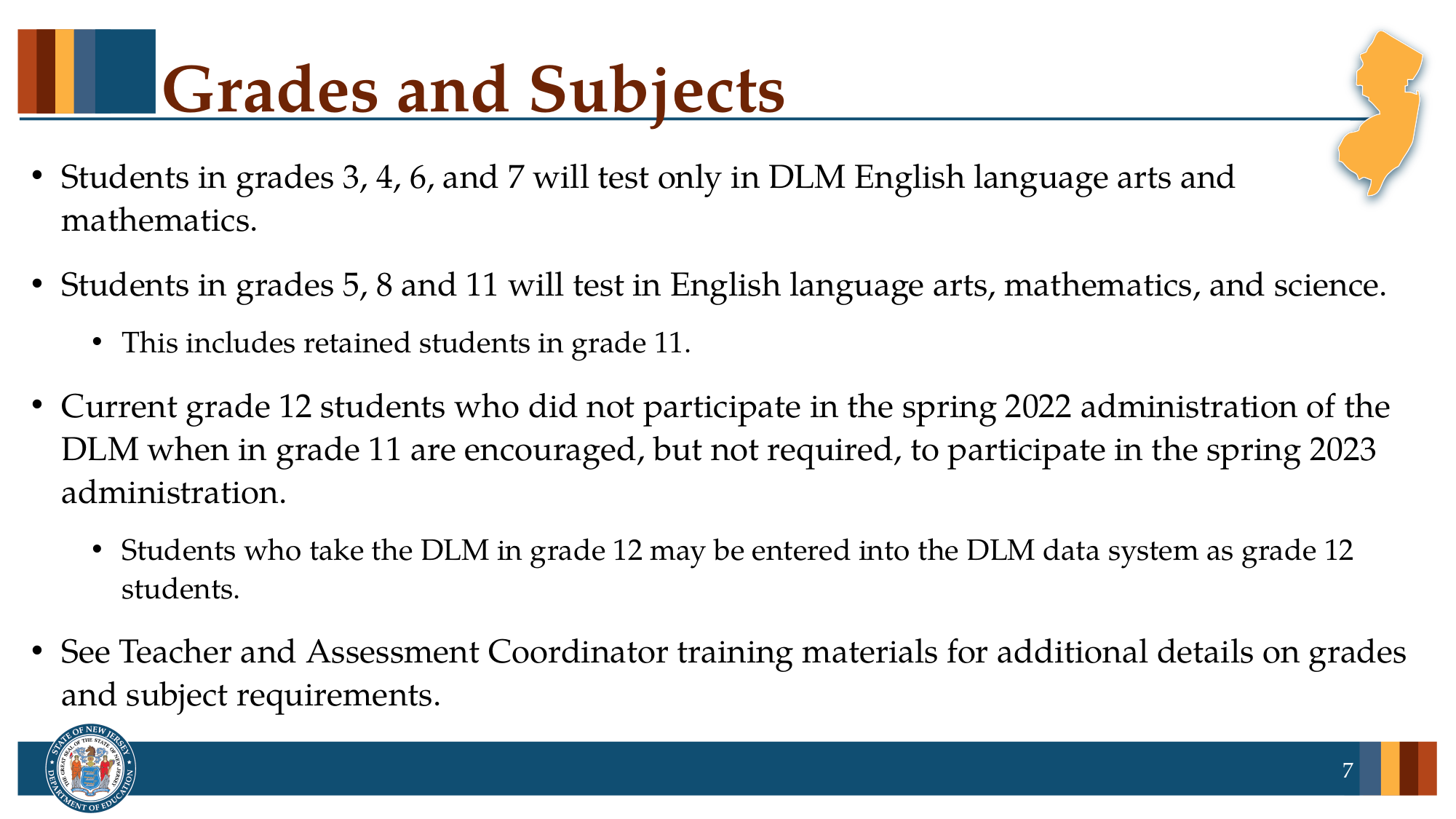

# Grades and Subjects
Students in grades 3, 4, 6, and 7 will test only in DLM English language arts and mathematics.
Students in grades 5, 8 and 11 will test in English language arts, mathematics, and science.
This includes retained students in grade 11.
Current grade 12 students who did not participate in the spring 2022 administration of the DLM when in grade 11 are encouraged, but not required, to participate in the spring 2023 administration.
Students who take the DLM in grade 12 may be entered into the DLM data system as grade 12 students.
See Teacher and Assessment Coordinator training materials for additional details on grades and subject requirements.
7